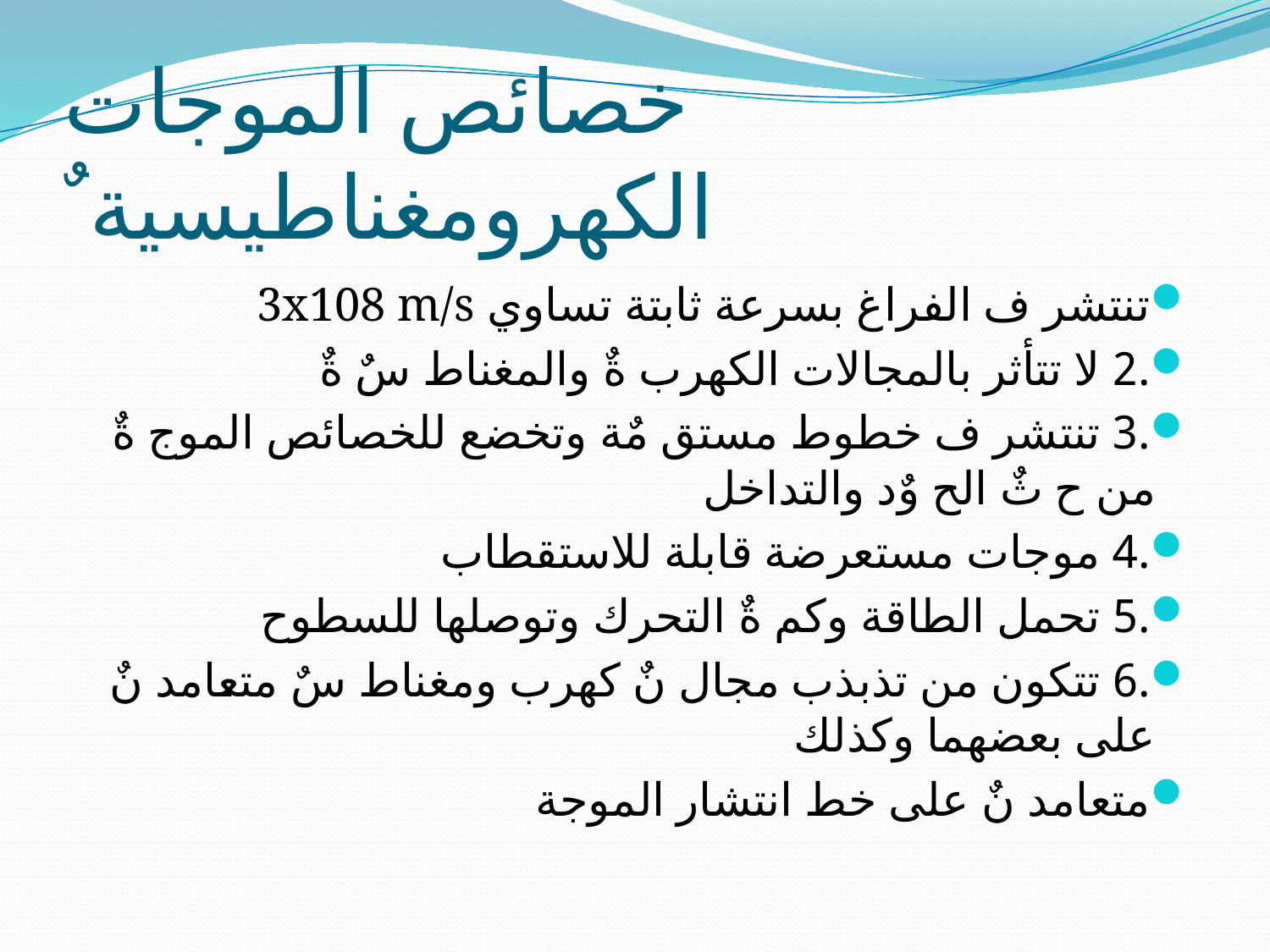

# خصائص الموجات الكهرومغناطيسية ٌ
تنتشر ف الفراغ بسرعة ثابتة تساوي 3x108 m/s
.2 لا تتأثر بالمجالات الكهرب ةٌ والمغناط سٌ ةٌ
.3 تنتشر ف خطوط مستق مٌة وتخضع للخصائص الموج ةٌ من ح ثٌ الح وٌد والتداخل
.4 موجات مستعرضة قابلة للاستقطاب
.5 تحمل الطاقة وكم ةٌ التحرك وتوصلها للسطوح
.6 تتكون من تذبذب مجال نٌ كهرب ومغناط سٌ متعامد نٌ على بعضهما وكذلك
متعامد نٌ على خط انتشار الموجة